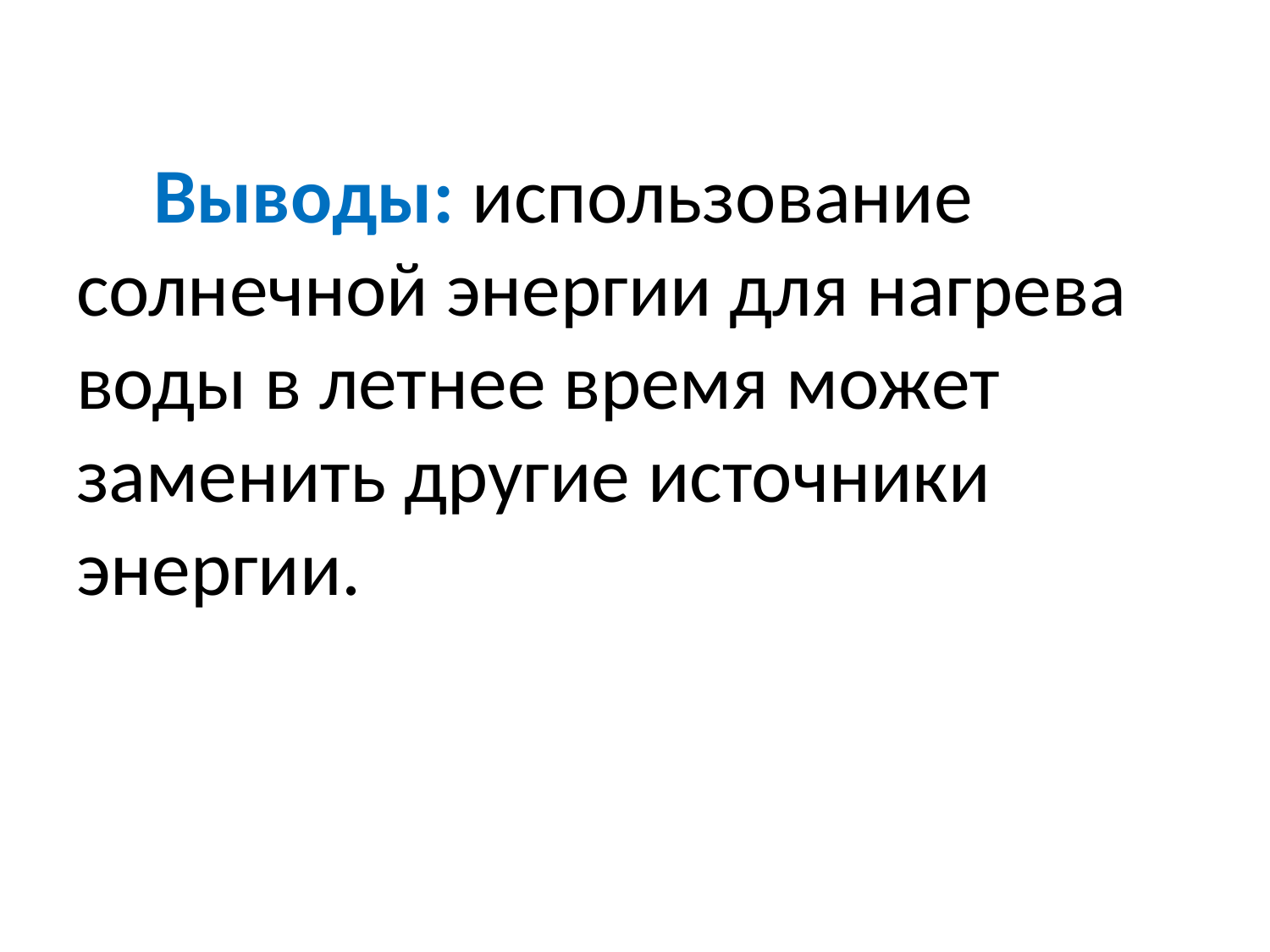

Выводы: использование солнечной энергии для нагрева воды в летнее время может заменить другие источники энергии.